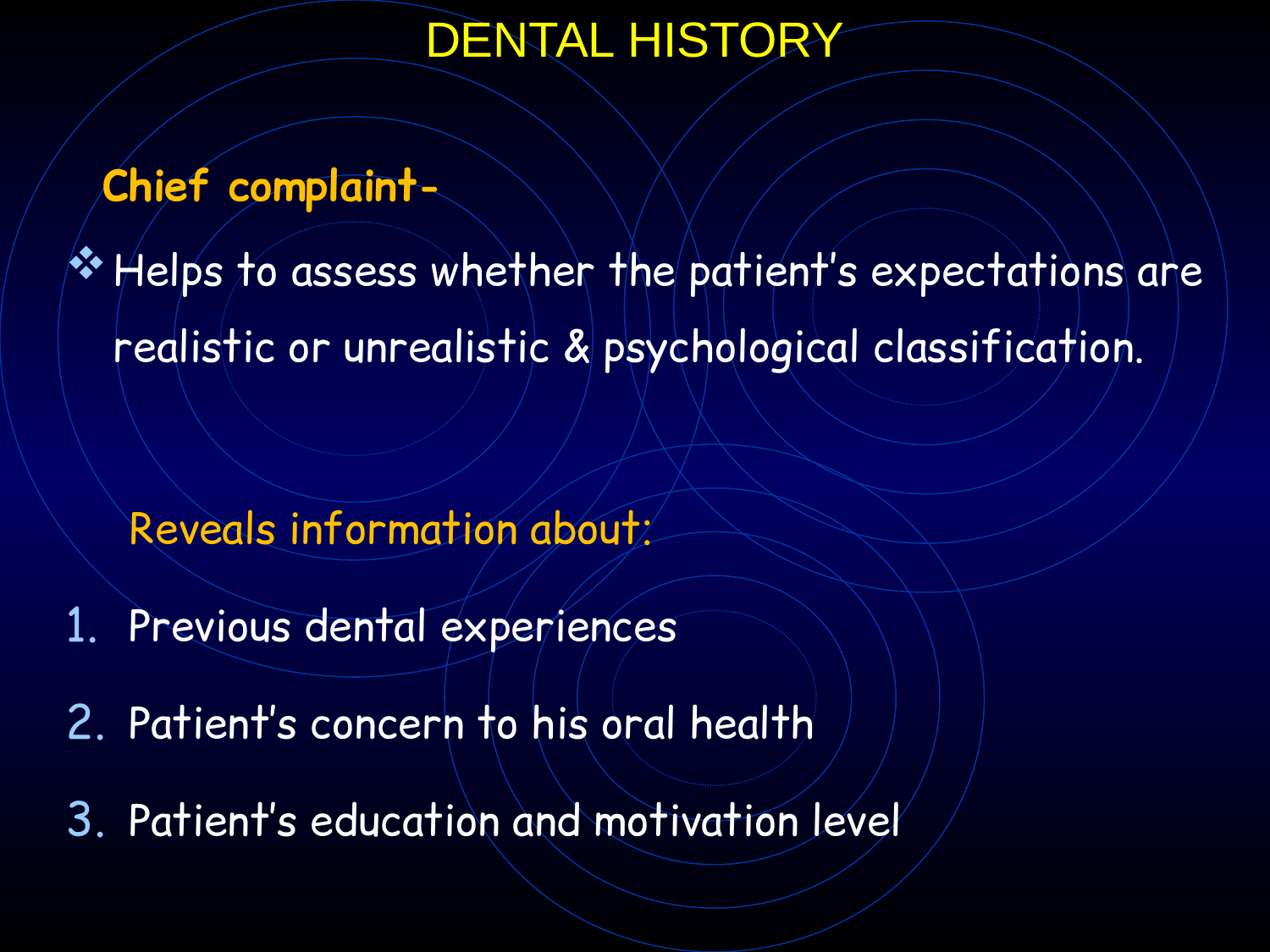

# DENTAL HISTORY
  Chief complaint-
Helps to assess whether the patient’s expectations are realistic or unrealistic & psychological classification.

     Reveals information about:
Previous dental experiences
Patient’s concern to his oral health
Patient’s education and motivation level